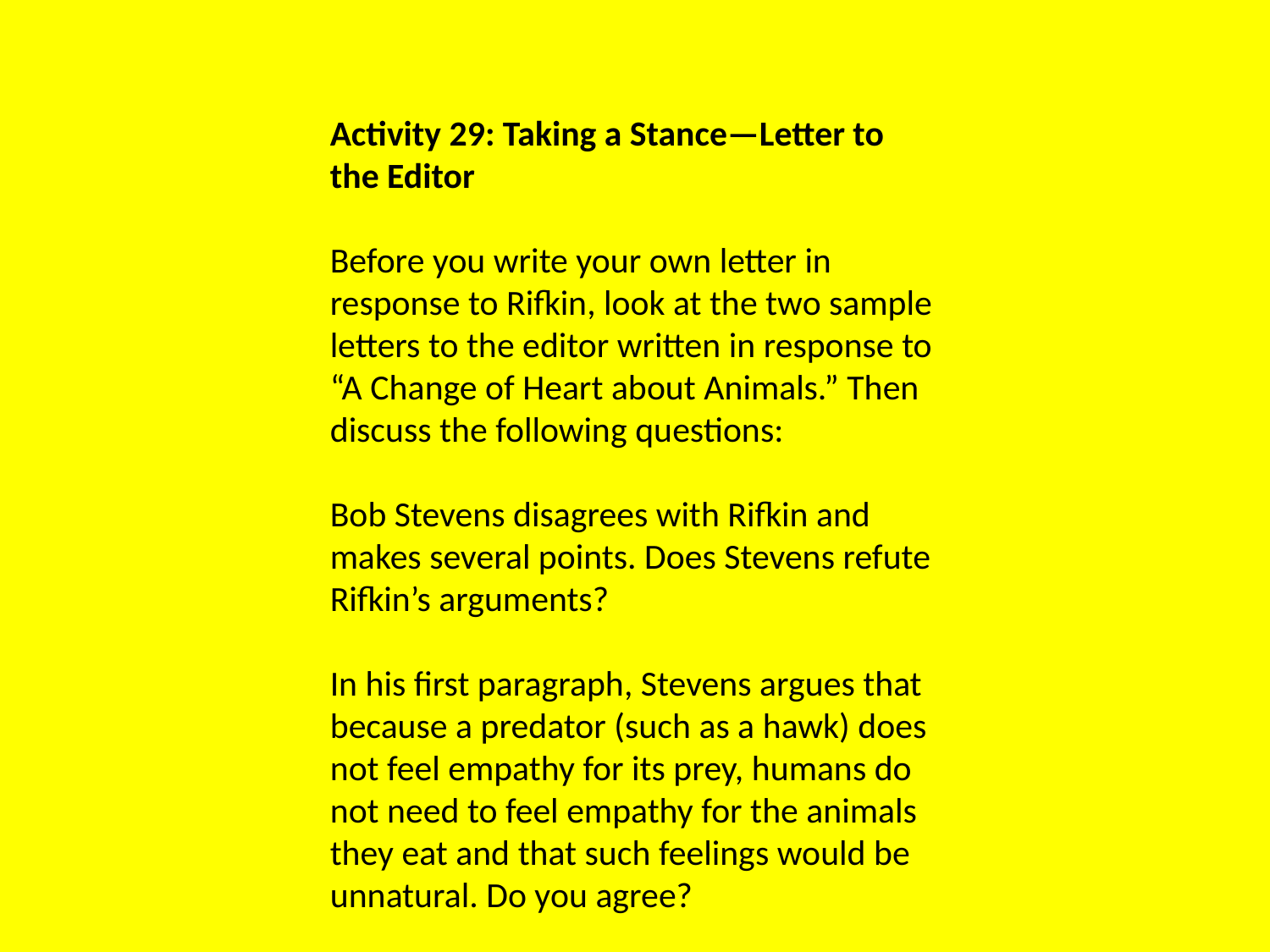

Activity 29: Taking a Stance—Letter to the Editor

Before you write your own letter in response to Rifkin, look at the two sample letters to the editor written in response to “A Change of Heart about Animals.” Then discuss the following questions:

Bob Stevens disagrees with Rifkin and makes several points. Does Stevens refute Rifkin’s arguments?

In his first paragraph, Stevens argues that because a predator (such as a hawk) does not feel empathy for its prey, humans do not need to feel empathy for the animals they eat and that such feelings would be unnatural. Do you agree?